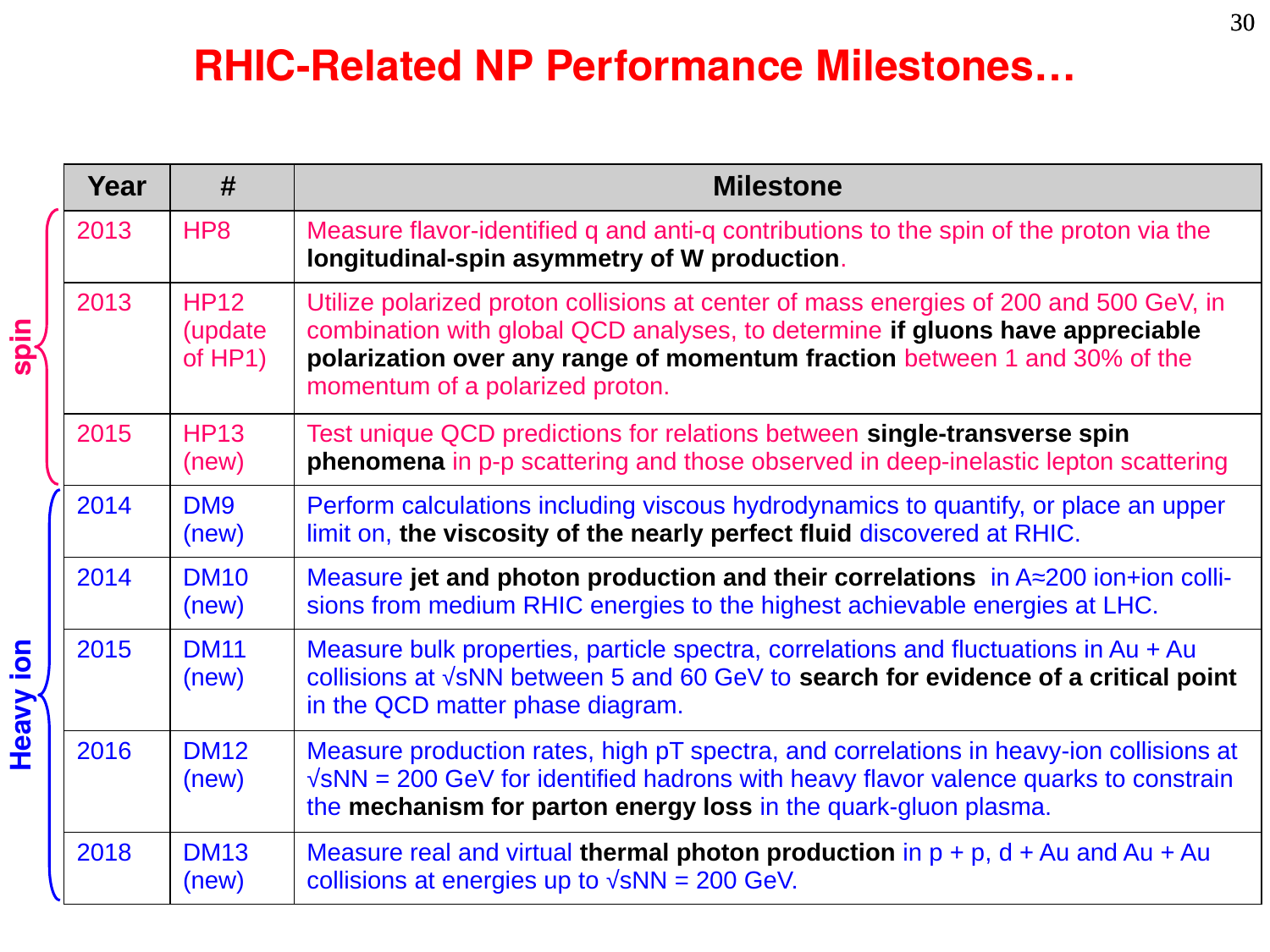

# RHIC-Related NP Performance Milestones…
| Year | # | Milestone |
| --- | --- | --- |
| 2013 | HP8 | Measure flavor-identified q and anti-q contributions to the spin of the proton via the longitudinal-spin asymmetry of W production. |
| 2013 | HP12 (update of HP1) | Utilize polarized proton collisions at center of mass energies of 200 and 500 GeV, in combination with global QCD analyses, to determine if gluons have appreciable polarization over any range of momentum fraction between 1 and 30% of the momentum of a polarized proton. |
| 2015 | HP13 (new) | Test unique QCD predictions for relations between single-transverse spin phenomena in p-p scattering and those observed in deep-inelastic lepton scattering |
| 2014 | DM9 (new) | Perform calculations including viscous hydrodynamics to quantify, or place an upper limit on, the viscosity of the nearly perfect fluid discovered at RHIC. |
| 2014 | DM10 (new) | Measure jet and photon production and their correlations in A≈200 ion+ion colli-sions from medium RHIC energies to the highest achievable energies at LHC. |
| 2015 | DM11 (new) | Measure bulk properties, particle spectra, correlations and fluctuations in Au + Au collisions at √sNN between 5 and 60 GeV to search for evidence of a critical point in the QCD matter phase diagram. |
| 2016 | DM12 (new) | Measure production rates, high pT spectra, and correlations in heavy-ion collisions at √sNN = 200 GeV for identified hadrons with heavy flavor valence quarks to constrain the mechanism for parton energy loss in the quark-gluon plasma. |
| 2018 | DM13 (new) | Measure real and virtual thermal photon production in p + p, d + Au and Au + Au collisions at energies up to √sNN = 200 GeV. |

spin

Heavy ion